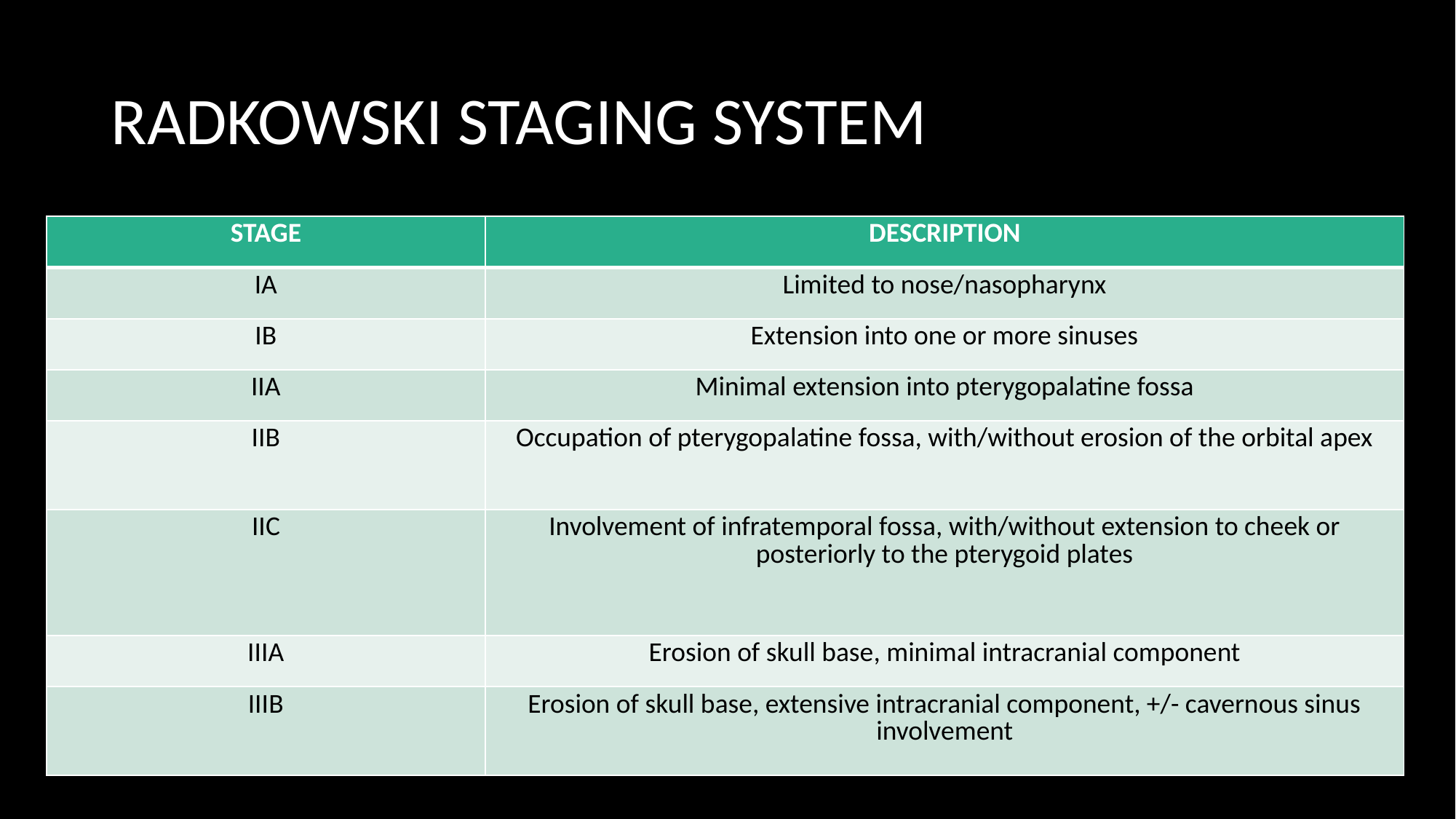

# RADKOWSKI STAGING SYSTEM
| STAGE | DESCRIPTION |
| --- | --- |
| IA | Limited to nose/nasopharynx |
| IB | Extension into one or more sinuses |
| IIA | Minimal extension into pterygopalatine fossa |
| IIB | Occupation of pterygopalatine fossa, with/without erosion of the orbital apex |
| IIC | Involvement of infratemporal fossa, with/without extension to cheek or posteriorly to the pterygoid plates |
| IIIA | Erosion of skull base, minimal intracranial component |
| IIIB | Erosion of skull base, extensive intracranial component, +/- cavernous sinus involvement |